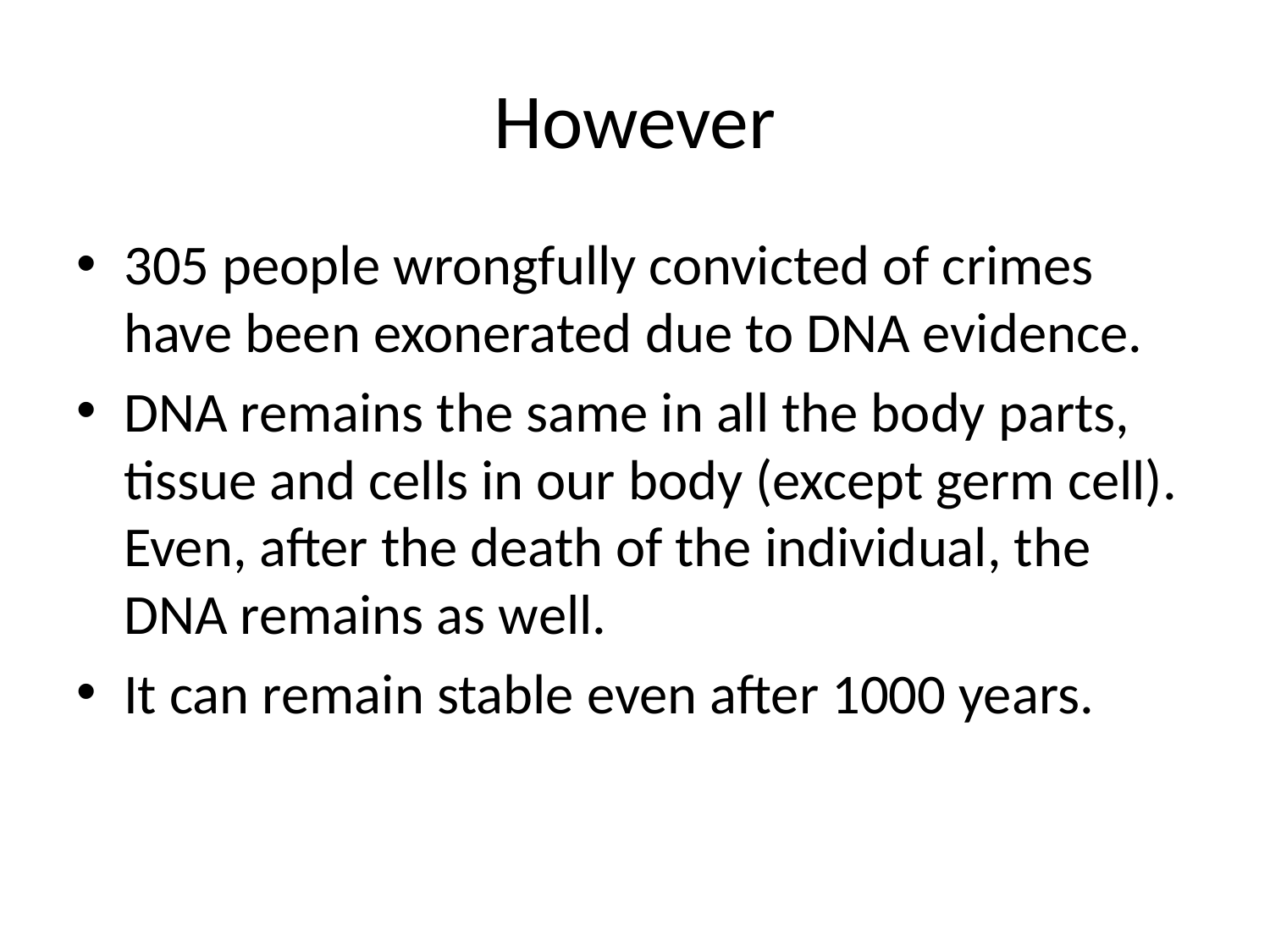

# However
305 people wrongfully convicted of crimes have been exonerated due to DNA evidence.
DNA remains the same in all the body parts, tissue and cells in our body (except germ cell). Even, after the death of the individual, the DNA remains as well.
It can remain stable even after 1000 years.